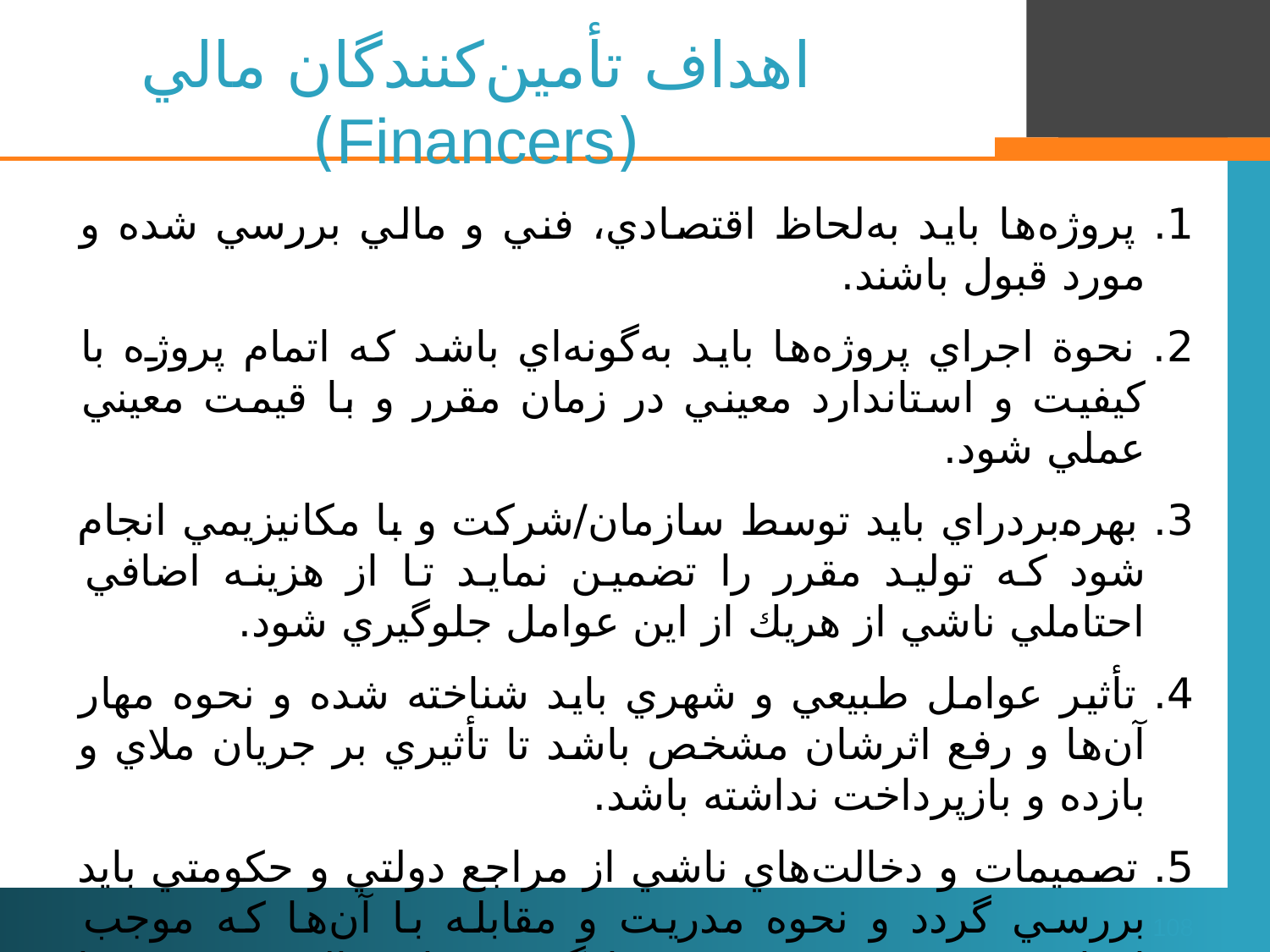

# اهداف تأمين‌كنندگان مالي (Financers)
1. پروژه‌ها بايد به‌لحاظ اقتصادي، فني و مالي بررسي شده و مورد قبول باشند.
2. نحوة اجراي پروژه‌ها بايد به‌گونه‌اي باشد كه اتمام پروژه با كيفيت و استاندارد معيني در زمان مقرر و با قيمت معيني عملي شود.
3. بهره‌بردراي بايد توسط سازمان/شركت و با مكانيزيمي انجام شود كه توليد مقرر را تضمين نمايد تا از هزينه اضافي احتاملي ناشي از هريك از اين عوامل جلوگيري شود.
4. تأثير عوامل طبيعي و شهري بايد شناخته شده و نحوه مهار آن‌ها و رفع اثرشان مشخص باشد تا تأثيري بر جريان ملاي و بازده و بازپرداخت نداشته باشد.
5. تصميمات و دخالت‌هاي ناشي از مراجع دولتي و حكومتي بايد بررسي گردد و نحوه مدريت و مقابله با آن‌ها كه موجب افزايش هزينه پروژه نشود و بازگشت منابع مالي مصروفه را مطمئن سازد، مشخص گردد.
6. مكانيزم‌هاي برگشت منابع مالي و سود حاصله بايد تضمين گردد.
108